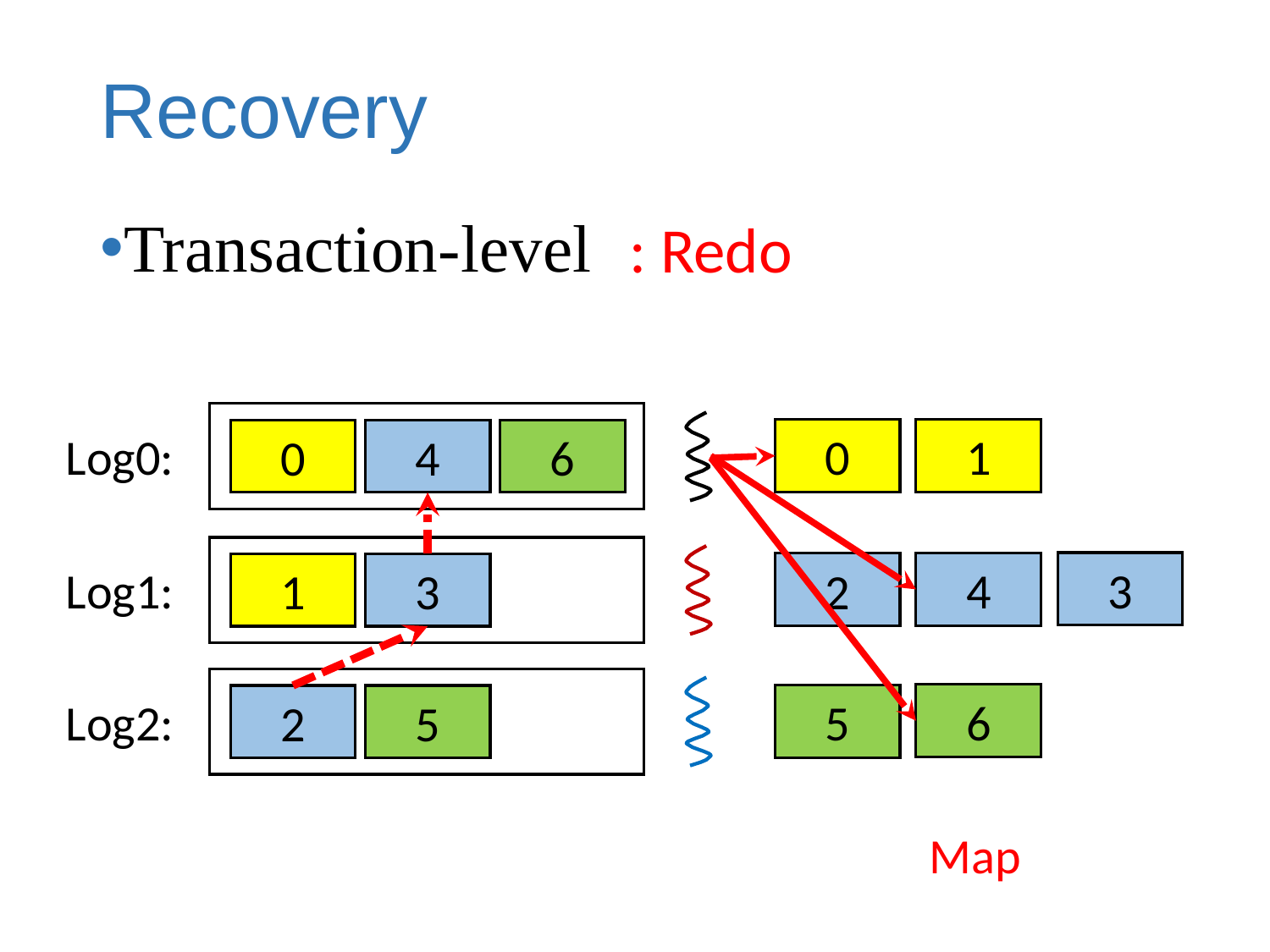

# Recovery
: Redo
Transaction-level

Log0:
0
1
4
6
0

3
4
Log1:
2
3
1

6
Log2:
5
5
2
Map